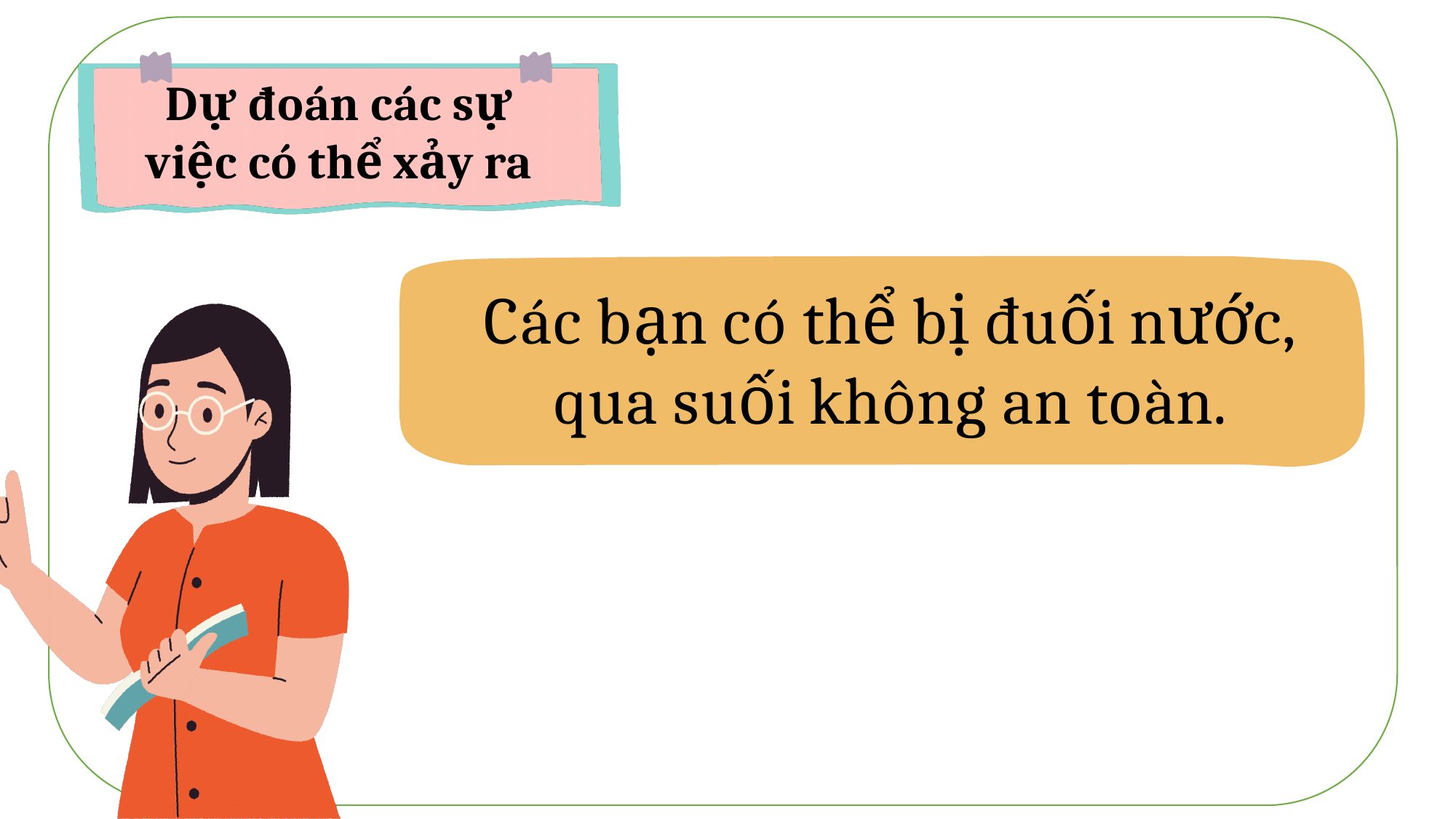

Dự đoán các sự việc có thể xảy ra

Các bạn có thể bị đuối nước, qua suối không an toàn.